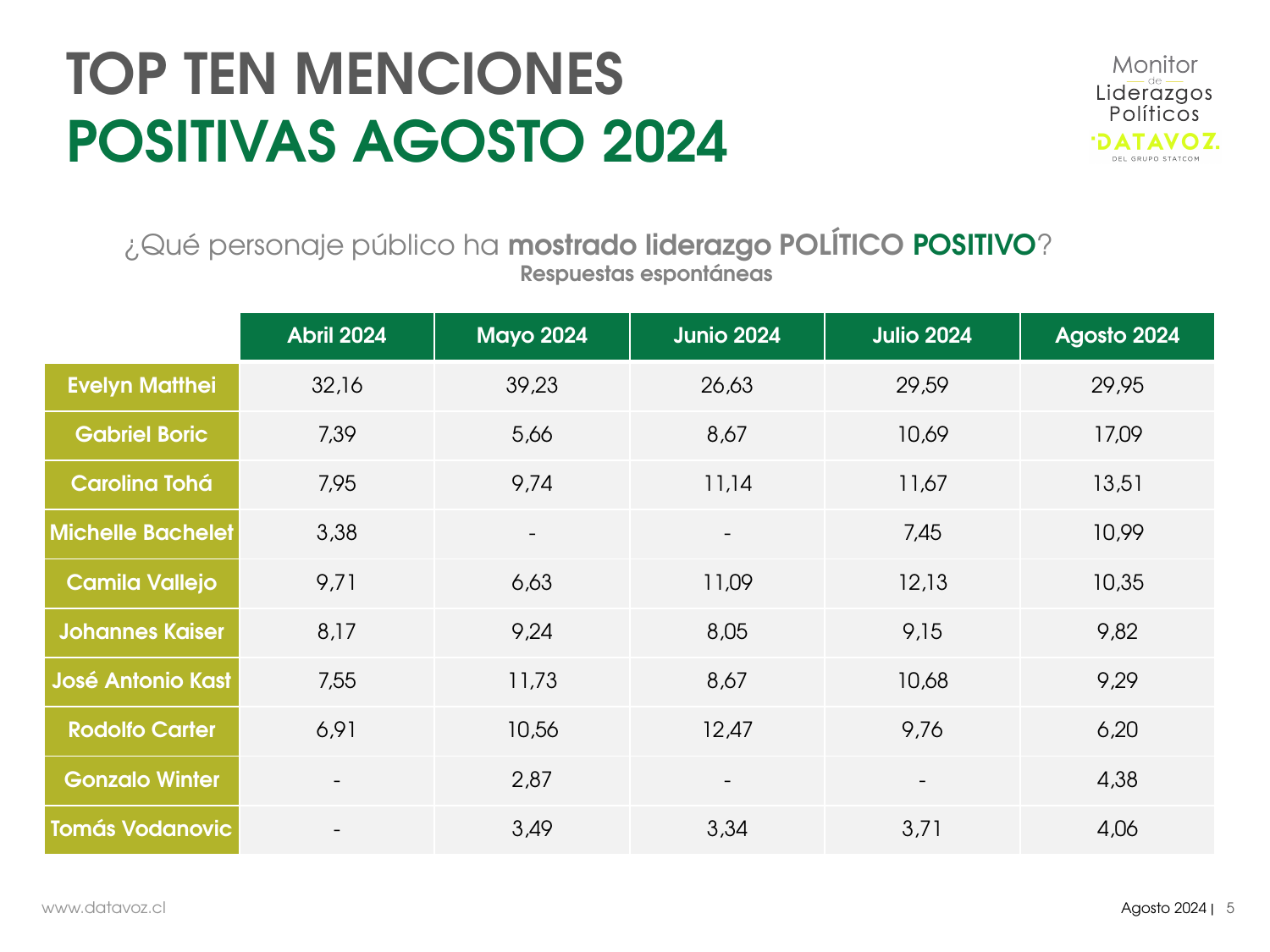

# TOP TEN menciones positivas agosto 2024
¿Qué personaje público ha mostrado liderazgo POLÍTICO POSITIVO?
Respuestas espontáneas
|  | Abril 2024 | Mayo 2024 | Junio 2024 | Julio 2024 | Agosto 2024 |
| --- | --- | --- | --- | --- | --- |
| Evelyn Matthei | 32,16 | 39,23 | 26,63 | 29,59 | 29,95 |
| Gabriel Boric | 7,39 | 5,66 | 8,67 | 10,69 | 17,09 |
| Carolina Tohá | 7,95 | 9,74 | 11,14 | 11,67 | 13,51 |
| Michelle Bachelet | 3,38 | - | - | 7,45 | 10,99 |
| Camila Vallejo | 9,71 | 6,63 | 11,09 | 12,13 | 10,35 |
| Johannes Kaiser | 8,17 | 9,24 | 8,05 | 9,15 | 9,82 |
| José Antonio Kast | 7,55 | 11,73 | 8,67 | 10,68 | 9,29 |
| Rodolfo Carter | 6,91 | 10,56 | 12,47 | 9,76 | 6,20 |
| Gonzalo Winter | - | 2,87 | - | - | 4,38 |
| Tomás Vodanovic | - | 3,49 | 3,34 | 3,71 | 4,06 |
5
Agosto 2024 |